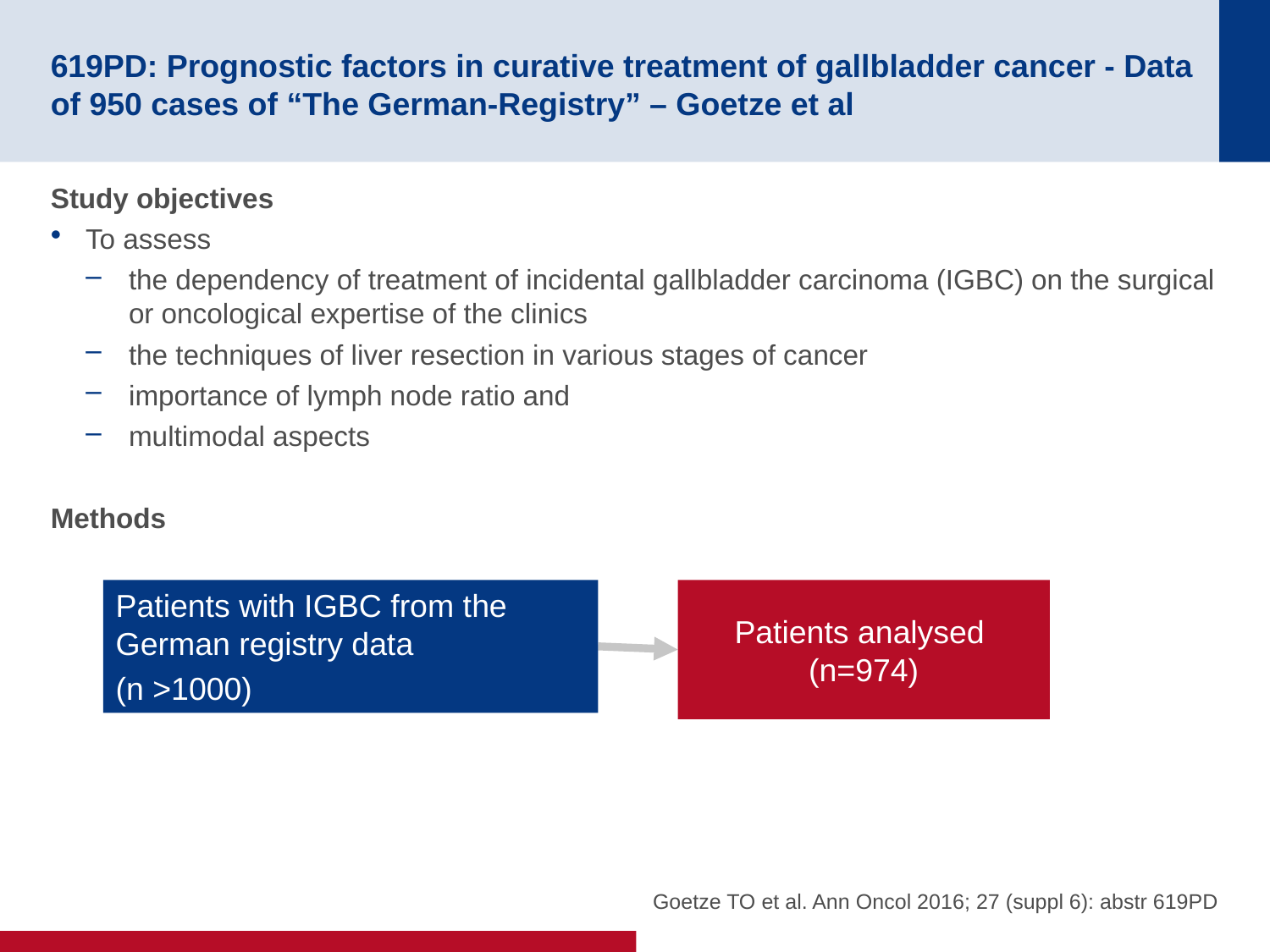

# 619PD: Prognostic factors in curative treatment of gallbladder cancer - Data of 950 cases of “The German-Registry” – Goetze et al
Study objectives
To assess
the dependency of treatment of incidental gallbladder carcinoma (IGBC) on the surgical or oncological expertise of the clinics
the techniques of liver resection in various stages of cancer
importance of lymph node ratio and
multimodal aspects

Methods
Patients with IGBC from the German registry data
(n >1000)
Patients analysed
(n=974)
 Goetze TO et al. Ann Oncol 2016; 27 (suppl 6): abstr 619PD